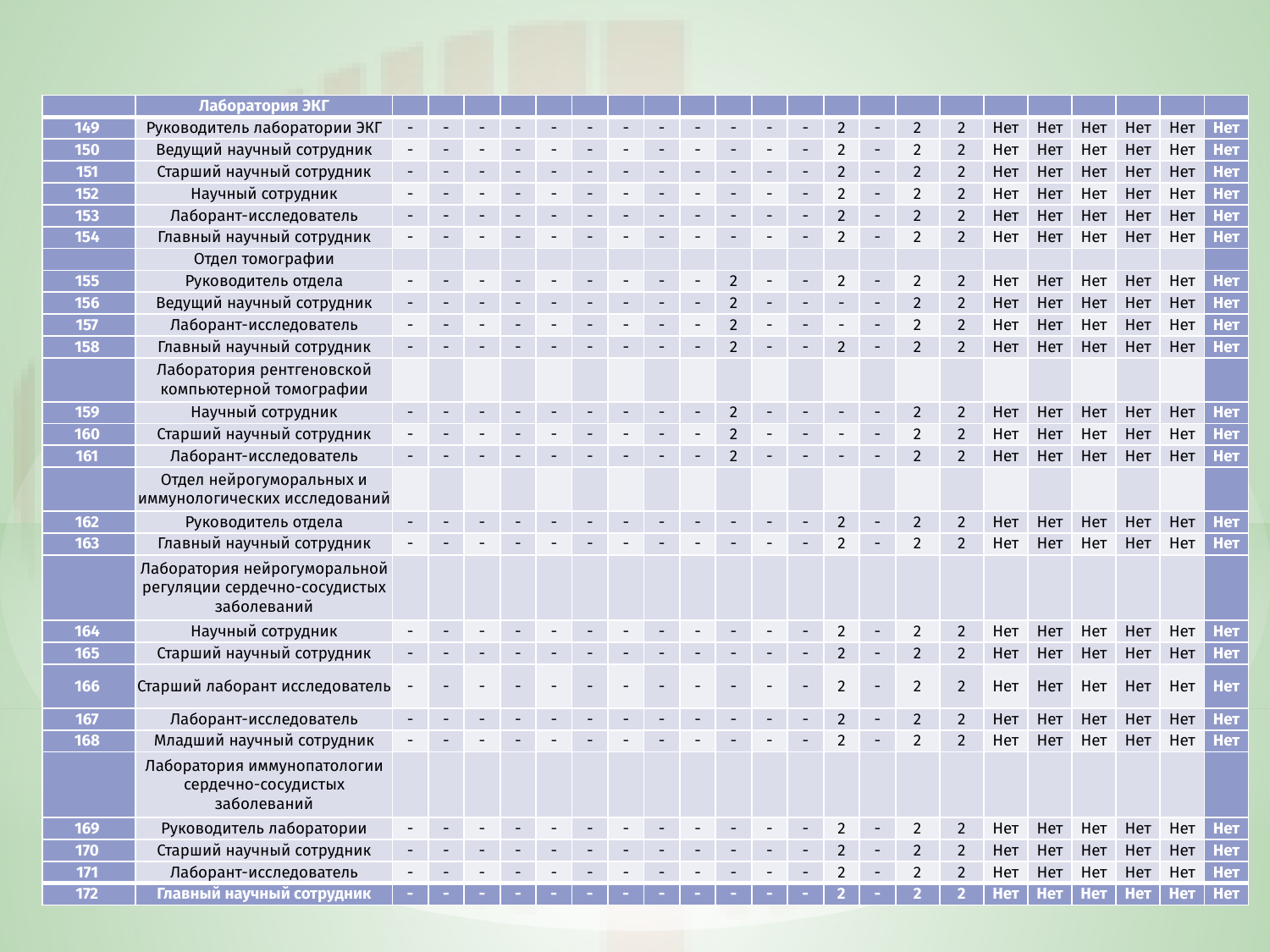

|  | Лаборатория ЭКГ |  |  |  |  |  |  |  |  |  |  |  |  |  |  |  |  |  |  |  |  |  |  |
| --- | --- | --- | --- | --- | --- | --- | --- | --- | --- | --- | --- | --- | --- | --- | --- | --- | --- | --- | --- | --- | --- | --- | --- |
| 149 | Руководитель лаборатории ЭКГ | - | - | - | - | - | - | - | - | - | - | - | - | 2 | - | 2 | 2 | Нет | Нет | Нет | Нет | Нет | Нет |
| 150 | Ведущий научный сотрудник | - | - | - | - | - | - | - | - | - | - | - | - | 2 | - | 2 | 2 | Нет | Нет | Нет | Нет | Нет | Нет |
| 151 | Старший научный сотрудник | - | - | - | - | - | - | - | - | - | - | - | - | 2 | - | 2 | 2 | Нет | Нет | Нет | Нет | Нет | Нет |
| 152 | Научный сотрудник | - | - | - | - | - | - | - | - | - | - | - | - | 2 | - | 2 | 2 | Нет | Нет | Нет | Нет | Нет | Нет |
| 153 | Лаборант-исследователь | - | - | - | - | - | - | - | - | - | - | - | - | 2 | - | 2 | 2 | Нет | Нет | Нет | Нет | Нет | Нет |
| 154 | Главный научный сотрудник | - | - | - | - | - | - | - | - | - | - | - | - | 2 | - | 2 | 2 | Нет | Нет | Нет | Нет | Нет | Нет |
|  | Отдел томографии |  |  |  |  |  |  |  |  |  |  |  |  |  |  |  |  |  |  |  |  |  |  |
| 155 | Руководитель отдела | - | - | - | - | - | - | - | - | - | 2 | - | - | 2 | - | 2 | 2 | Нет | Нет | Нет | Нет | Нет | Нет |
| 156 | Ведущий научный сотрудник | - | - | - | - | - | - | - | - | - | 2 | - | - | - | - | 2 | 2 | Нет | Нет | Нет | Нет | Нет | Нет |
| 157 | Лаборант-исследователь | - | - | - | - | - | - | - | - | - | 2 | - | - | - | - | 2 | 2 | Нет | Нет | Нет | Нет | Нет | Нет |
| 158 | Главный научный сотрудник | - | - | - | - | - | - | - | - | - | 2 | - | - | 2 | - | 2 | 2 | Нет | Нет | Нет | Нет | Нет | Нет |
|  | Лаборатория рентгеновской компьютерной томографии |  |  |  |  |  |  |  |  |  |  |  |  |  |  |  |  |  |  |  |  |  |  |
| 159 | Научный сотрудник | - | - | - | - | - | - | - | - | - | 2 | - | - | - | - | 2 | 2 | Нет | Нет | Нет | Нет | Нет | Нет |
| 160 | Старший научный сотрудник | - | - | - | - | - | - | - | - | - | 2 | - | - | - | - | 2 | 2 | Нет | Нет | Нет | Нет | Нет | Нет |
| 161 | Лаборант-исследователь | - | - | - | - | - | - | - | - | - | 2 | - | - | - | - | 2 | 2 | Нет | Нет | Нет | Нет | Нет | Нет |
|  | Отдел нейрогуморальных и иммунологических исследований |  |  |  |  |  |  |  |  |  |  |  |  |  |  |  |  |  |  |  |  |  |  |
| 162 | Руководитель отдела | - | - | - | - | - | - | - | - | - | - | - | - | 2 | - | 2 | 2 | Нет | Нет | Нет | Нет | Нет | Нет |
| 163 | Главный научный сотрудник | - | - | - | - | - | - | - | - | - | - | - | - | 2 | - | 2 | 2 | Нет | Нет | Нет | Нет | Нет | Нет |
|  | Лаборатория нейрогуморальной регуляции сердечно-сосудистых заболеваний |  |  |  |  |  |  |  |  |  |  |  |  |  |  |  |  |  |  |  |  |  |  |
| 164 | Научный сотрудник | - | - | - | - | - | - | - | - | - | - | - | - | 2 | - | 2 | 2 | Нет | Нет | Нет | Нет | Нет | Нет |
| 165 | Старший научный сотрудник | - | - | - | - | - | - | - | - | - | - | - | - | 2 | - | 2 | 2 | Нет | Нет | Нет | Нет | Нет | Нет |
| 166 | Старший лаборант исследователь | - | - | - | - | - | - | - | - | - | - | - | - | 2 | - | 2 | 2 | Нет | Нет | Нет | Нет | Нет | Нет |
| 167 | Лаборант-исследователь | - | - | - | - | - | - | - | - | - | - | - | - | 2 | - | 2 | 2 | Нет | Нет | Нет | Нет | Нет | Нет |
| 168 | Младший научный сотрудник | - | - | - | - | - | - | - | - | - | - | - | - | 2 | - | 2 | 2 | Нет | Нет | Нет | Нет | Нет | Нет |
|  | Лаборатория иммунопатологии сердечно-сосудистых заболеваний |  |  |  |  |  |  |  |  |  |  |  |  |  |  |  |  |  |  |  |  |  |  |
| 169 | Руководитель лаборатории | - | - | - | - | - | - | - | - | - | - | - | - | 2 | - | 2 | 2 | Нет | Нет | Нет | Нет | Нет | Нет |
| 170 | Старший научный сотрудник | - | - | - | - | - | - | - | - | - | - | - | - | 2 | - | 2 | 2 | Нет | Нет | Нет | Нет | Нет | Нет |
| 171 | Лаборант-исследователь | - | - | - | - | - | - | - | - | - | - | - | - | 2 | - | 2 | 2 | Нет | Нет | Нет | Нет | Нет | Нет |
| 172 | Главный научный сотрудник | - | - | - | - | - | - | - | - | - | - | - | - | 2 | - | 2 | 2 | Нет | Нет | Нет | Нет | Нет | Нет |